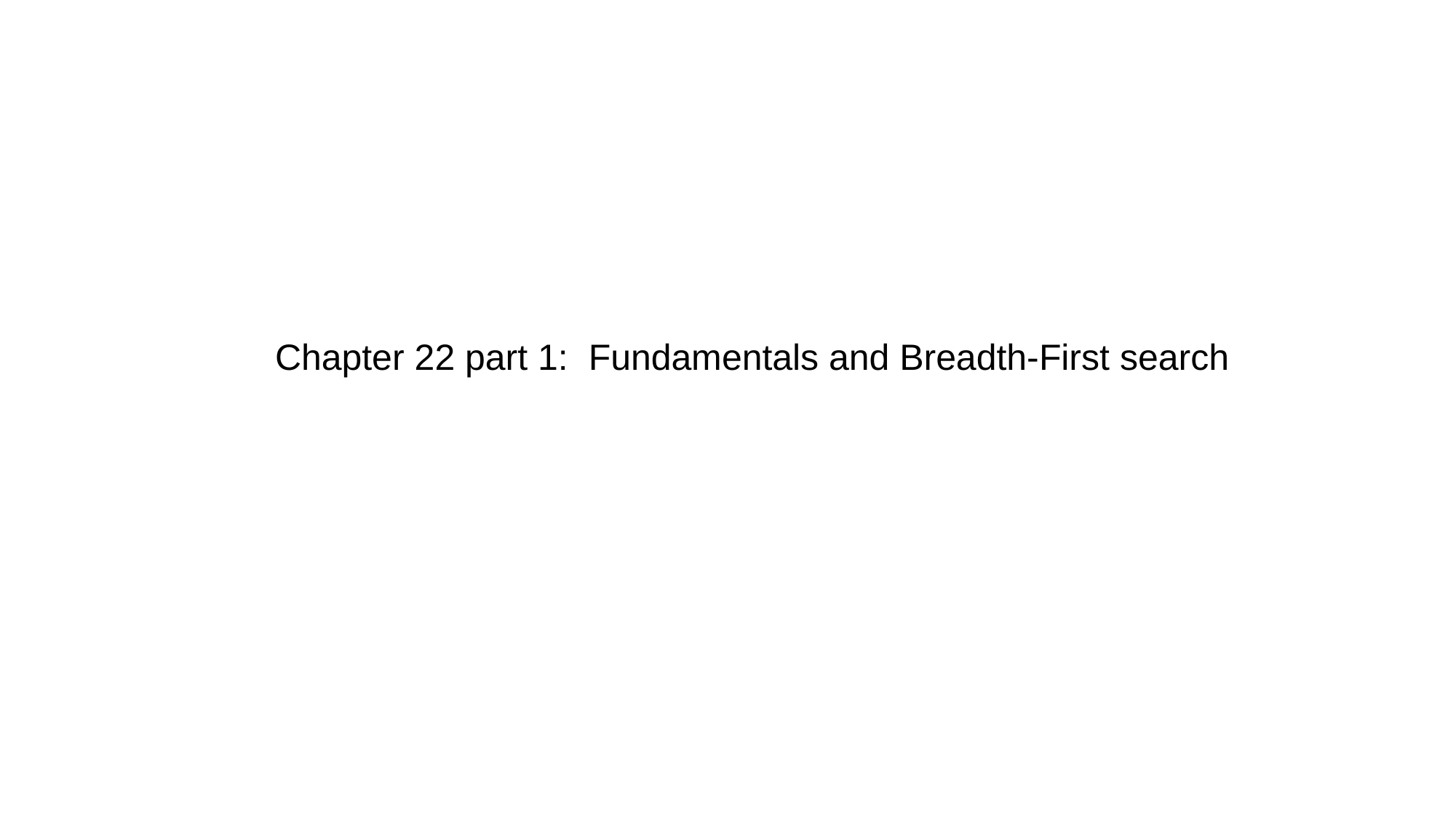

Chapter 22 part 1:  Fundamentals and Breadth-First search